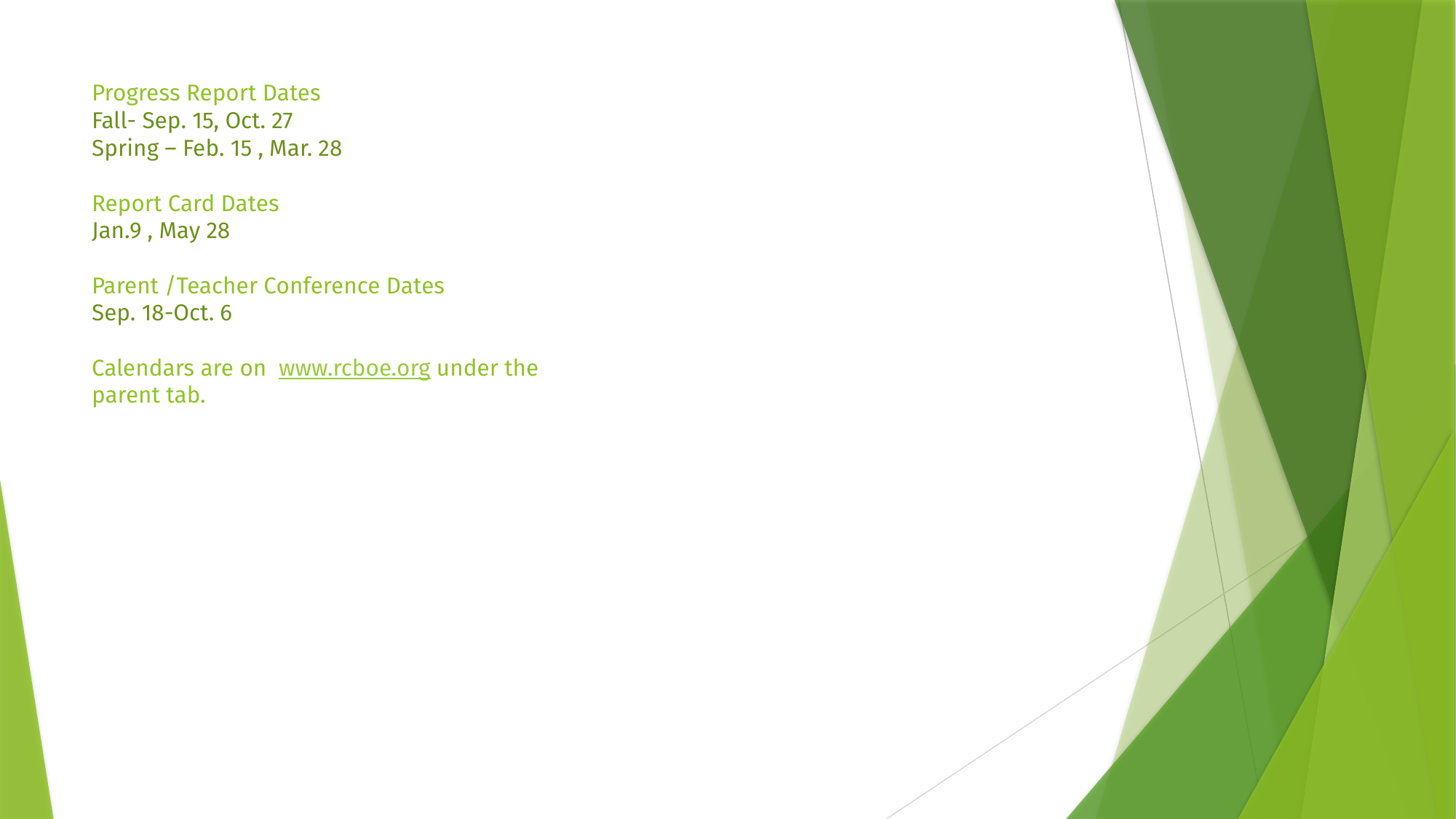

# Progress Report Dates Fall- Sep. 15, Oct. 27 Spring – Feb. 15 , Mar. 28 Report Card Dates Jan.9 , May 28 Parent /Teacher Conference Dates Sep. 18-Oct. 6 Calendars are on  www.rcboe.org under the parent tab.